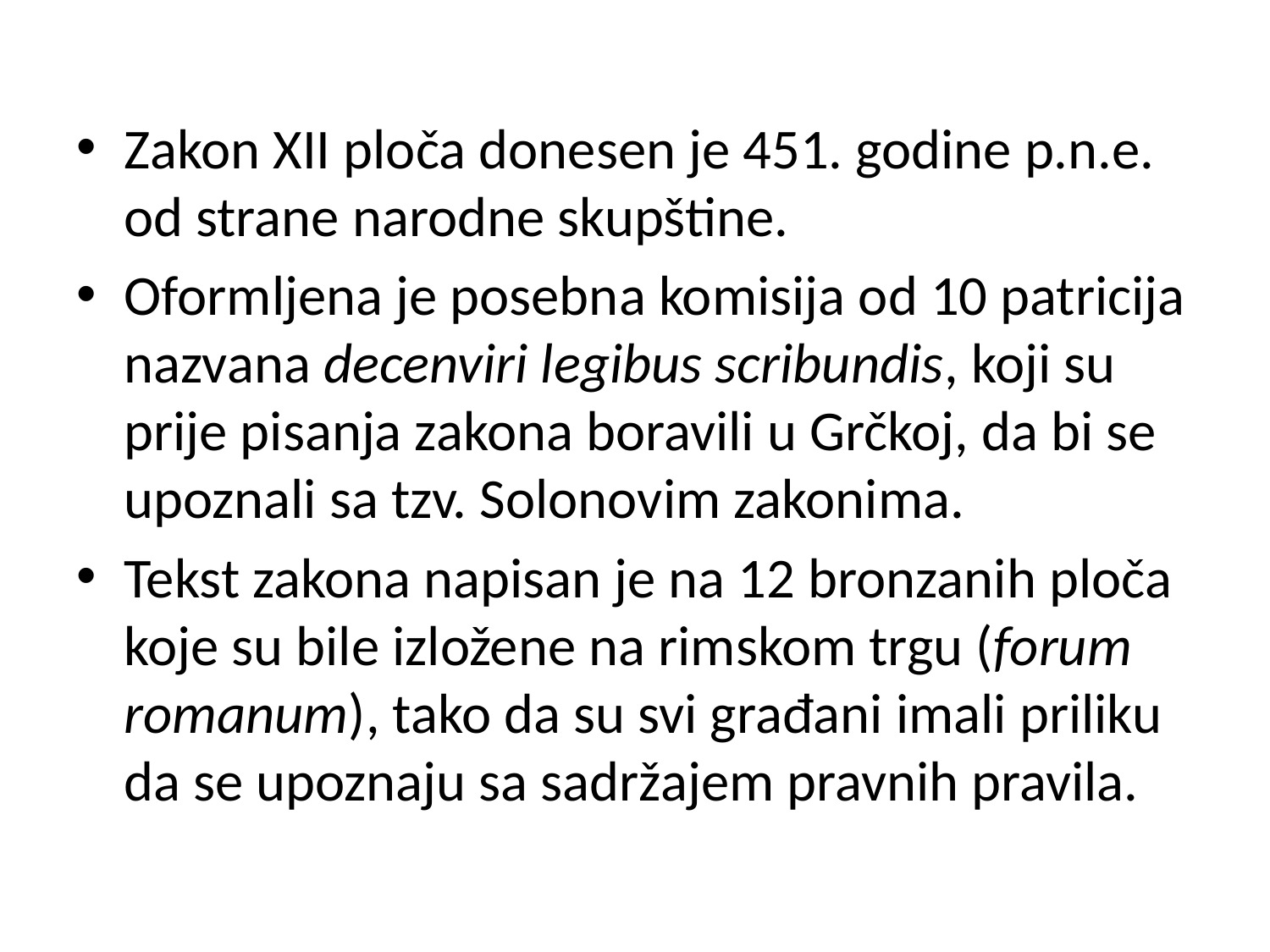

Zakon XII ploča donesen je 451. godine p.n.e. od strane narodne skupštine.
Oformljena je posebna komisija od 10 patricija nazvana decenviri legibus scribundis, koji su prije pisanja zakona boravili u Grčkoj, da bi se upoznali sa tzv. Solonovim zakonima.
Tekst zakona napisan je na 12 bronzanih ploča koje su bile izložene na rimskom trgu (forum romanum), tako da su svi građani imali priliku da se upoznaju sa sadržajem pravnih pravila.